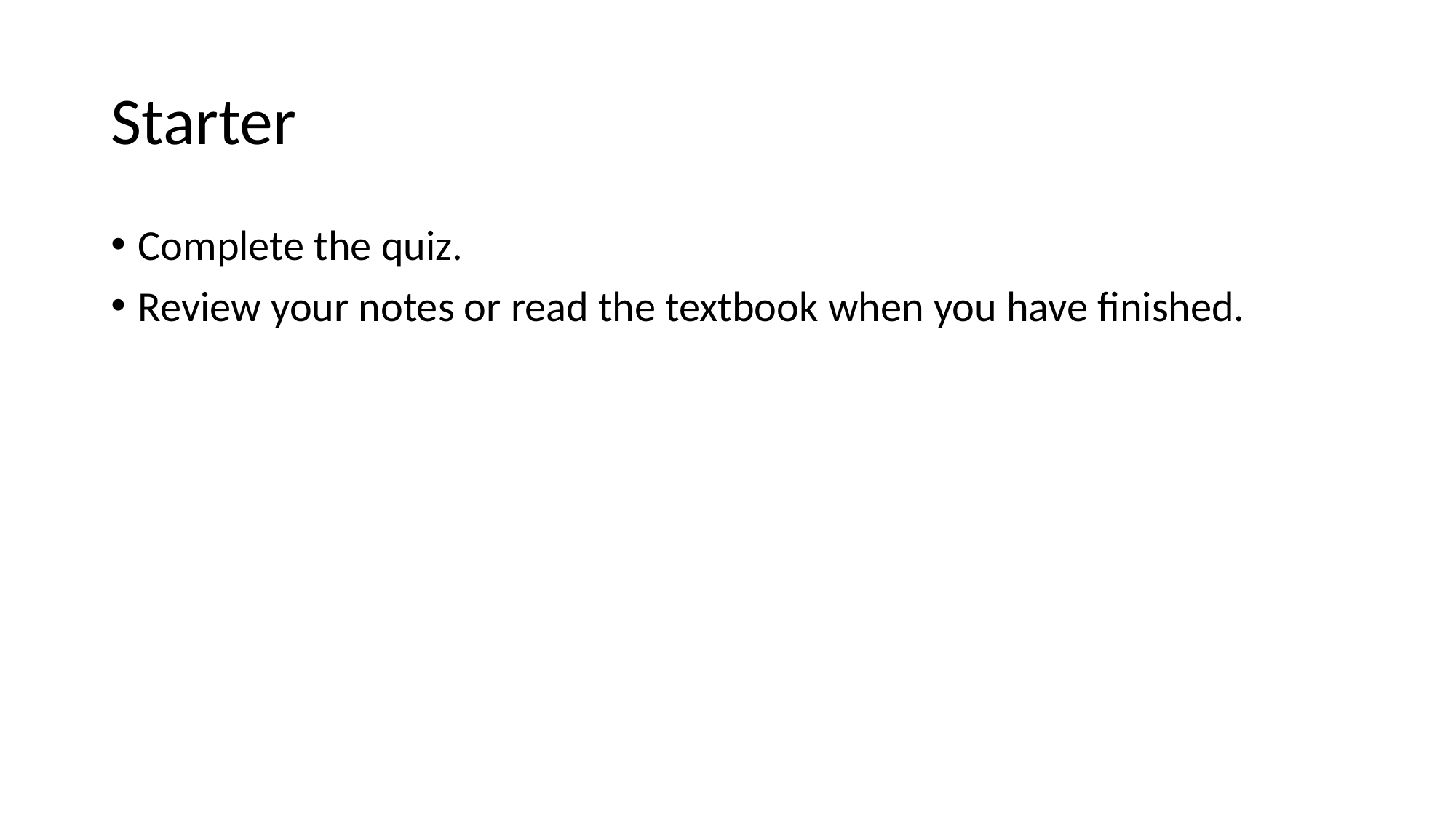

# Starter
Complete the quiz.
Review your notes or read the textbook when you have finished.